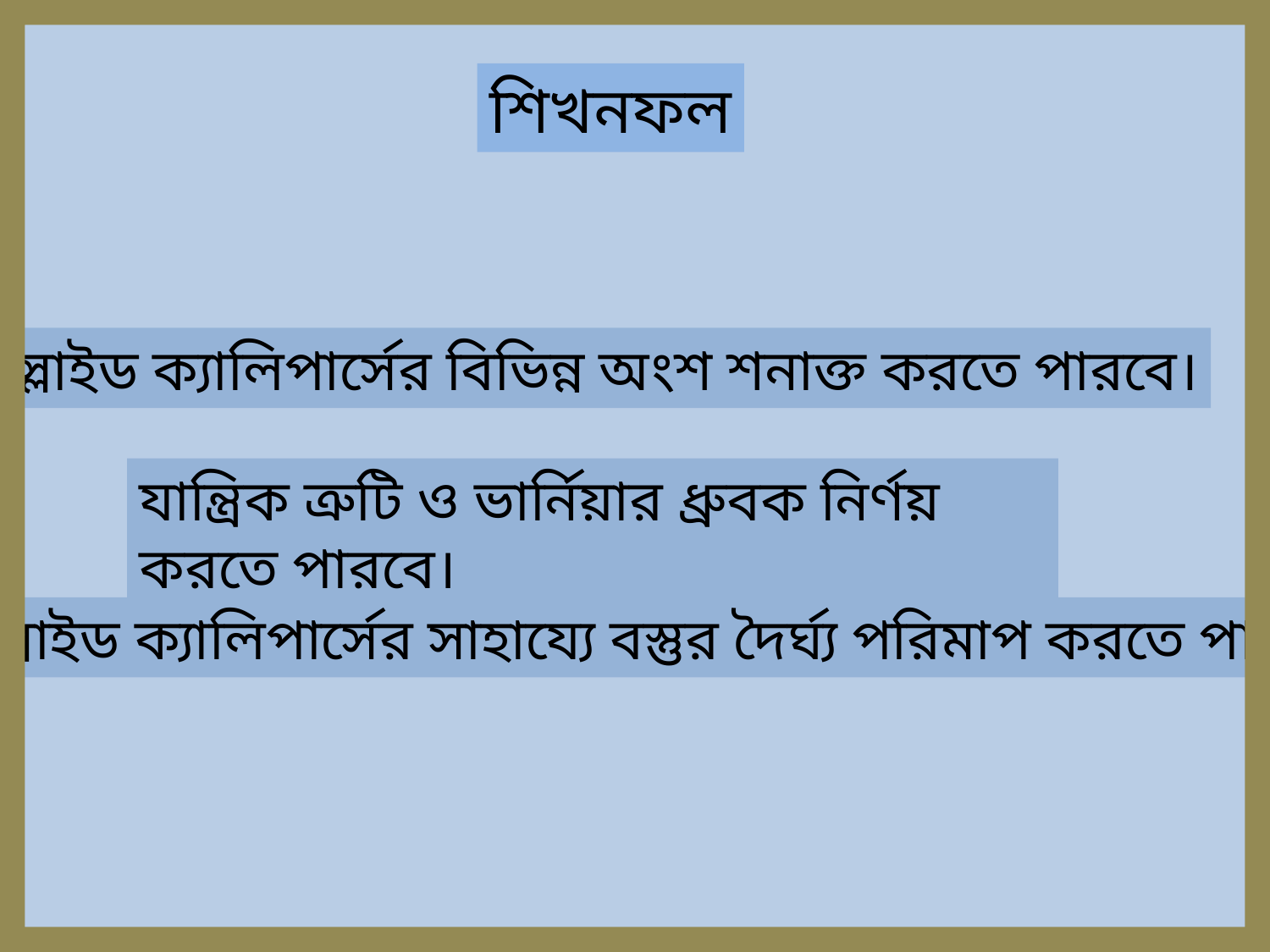

শিখনফল
স্লাইড ক্যালিপার্সের বিভিন্ন অংশ শনাক্ত করতে পারবে।
যান্ত্রিক ত্রুটি ও ভার্নিয়ার ধ্রুবক নির্ণয় করতে পারবে।
স্লাইড ক্যালিপার্সের সাহায্যে বস্তুর দৈর্ঘ্য পরিমাপ করতে পারবে।